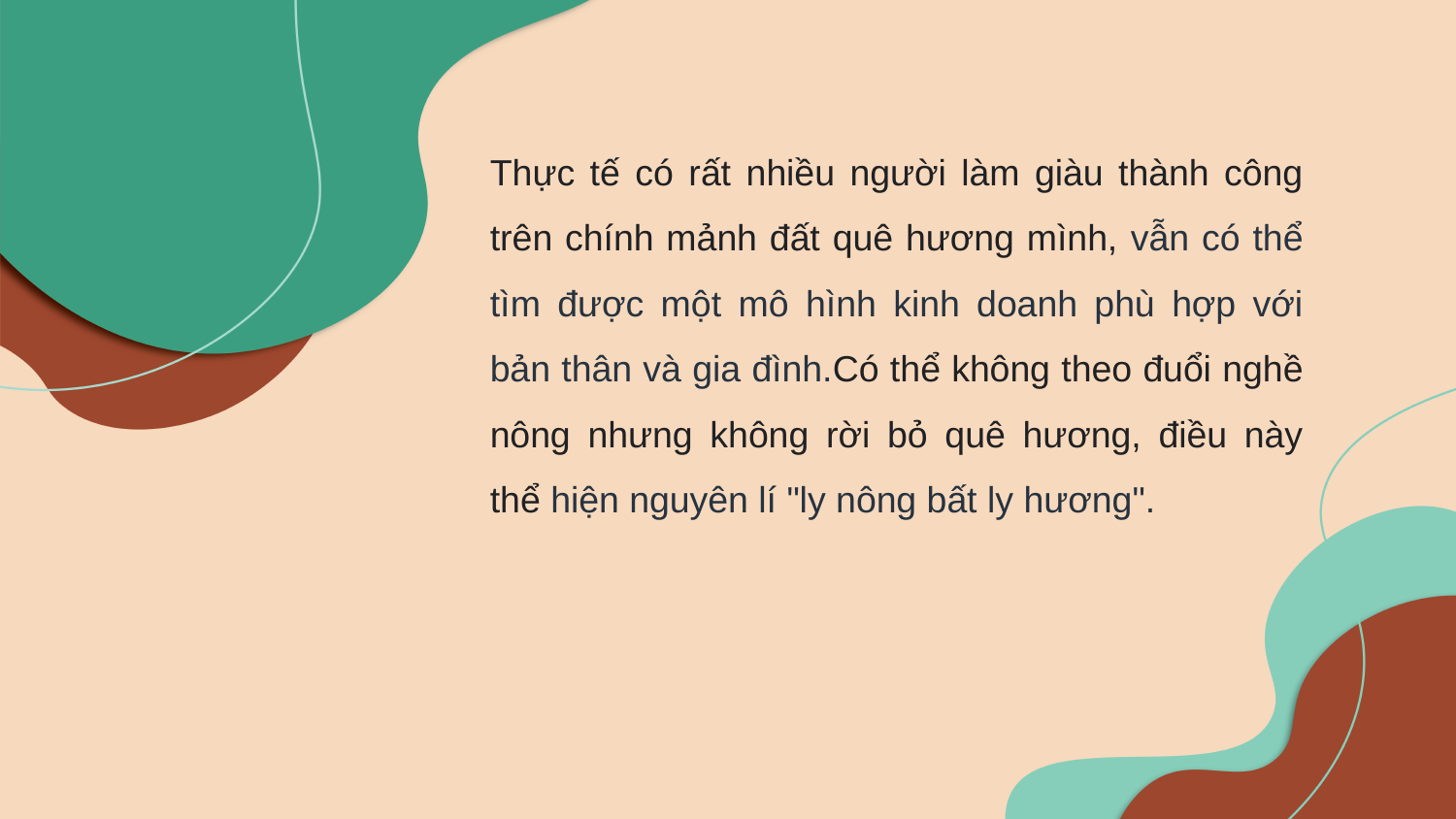

Thực tế có rất nhiều người làm giàu thành công trên chính mảnh đất quê hương mình, vẫn có thể tìm được một mô hình kinh doanh phù hợp với bản thân và gia đình.Có thể không theo đuổi nghề nông nhưng không rời bỏ quê hương, điều này thể hiện nguyên lí "ly nông bất ly hương".